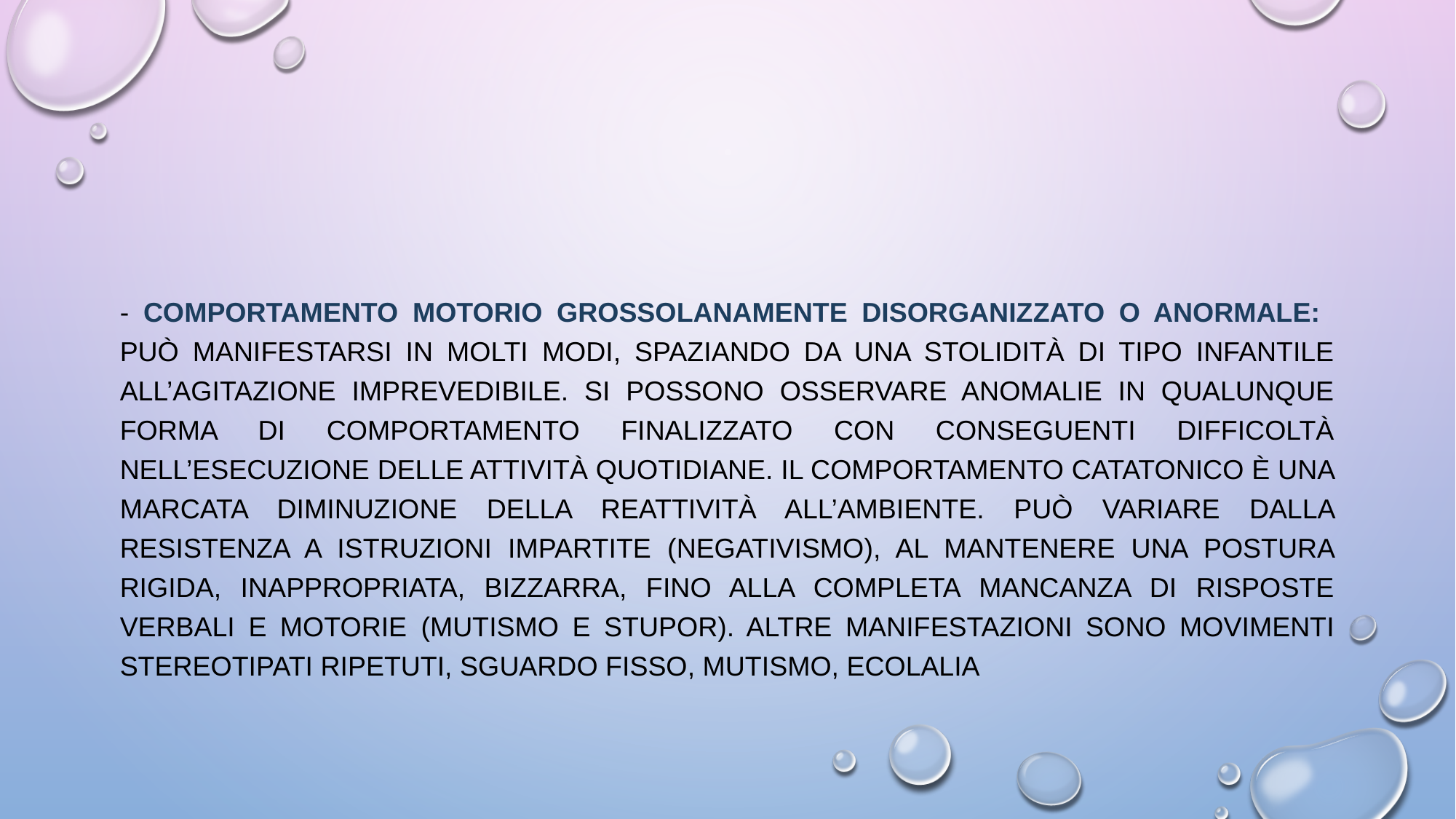

#
- Comportamento motorio grossolanamente disorganizzato o anormale:  può manifestarsi in molti modi, spaziando da una stolidità di tipo infantile all’agitazione imprevedibile. Si possono osservare anomalie in qualunque forma di comportamento finalizzato con conseguenti difficoltà nell’esecuzione delle attività quotidiane. Il comportamento catatonico è una marcata diminuzione della reattività all’ambiente. Può variare dalla resistenza a istruzioni impartite (negativismo), al mantenere una postura rigida, inappropriata, bizzarra, fino alla completa mancanza di risposte verbali e motorie (mutismo e stupor). Altre manifestazioni sono movimenti stereotipati ripetuti, sguardo fisso, mutismo, ecolalia